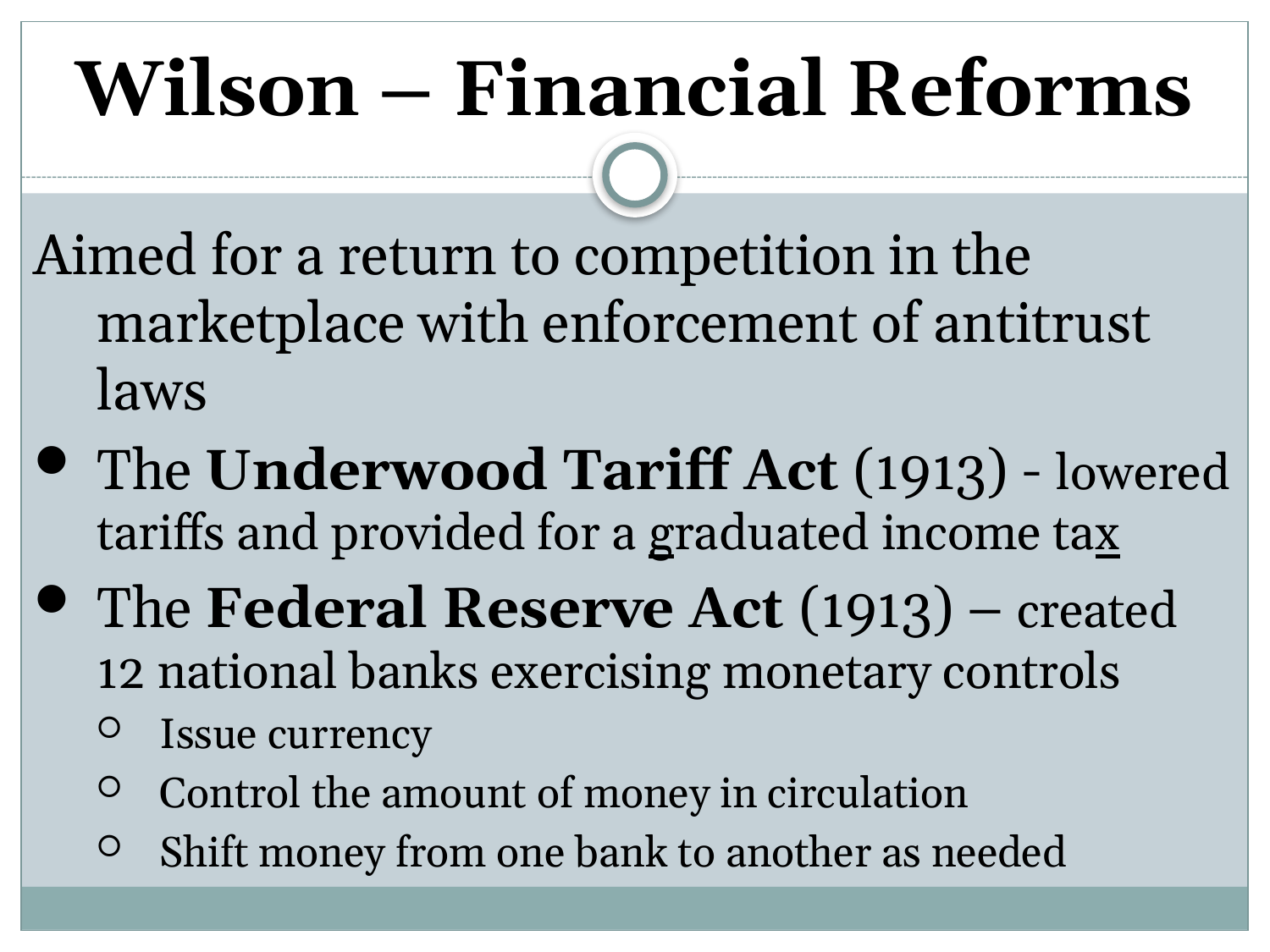

# Wilson – Financial Reforms
Aimed for a return to competition in the marketplace with enforcement of antitrust laws
The Underwood Tariff Act (1913) - lowered tariffs and provided for a graduated income tax
The Federal Reserve Act (1913) – created 12 national banks exercising monetary controls
Issue currency
Control the amount of money in circulation
Shift money from one bank to another as needed